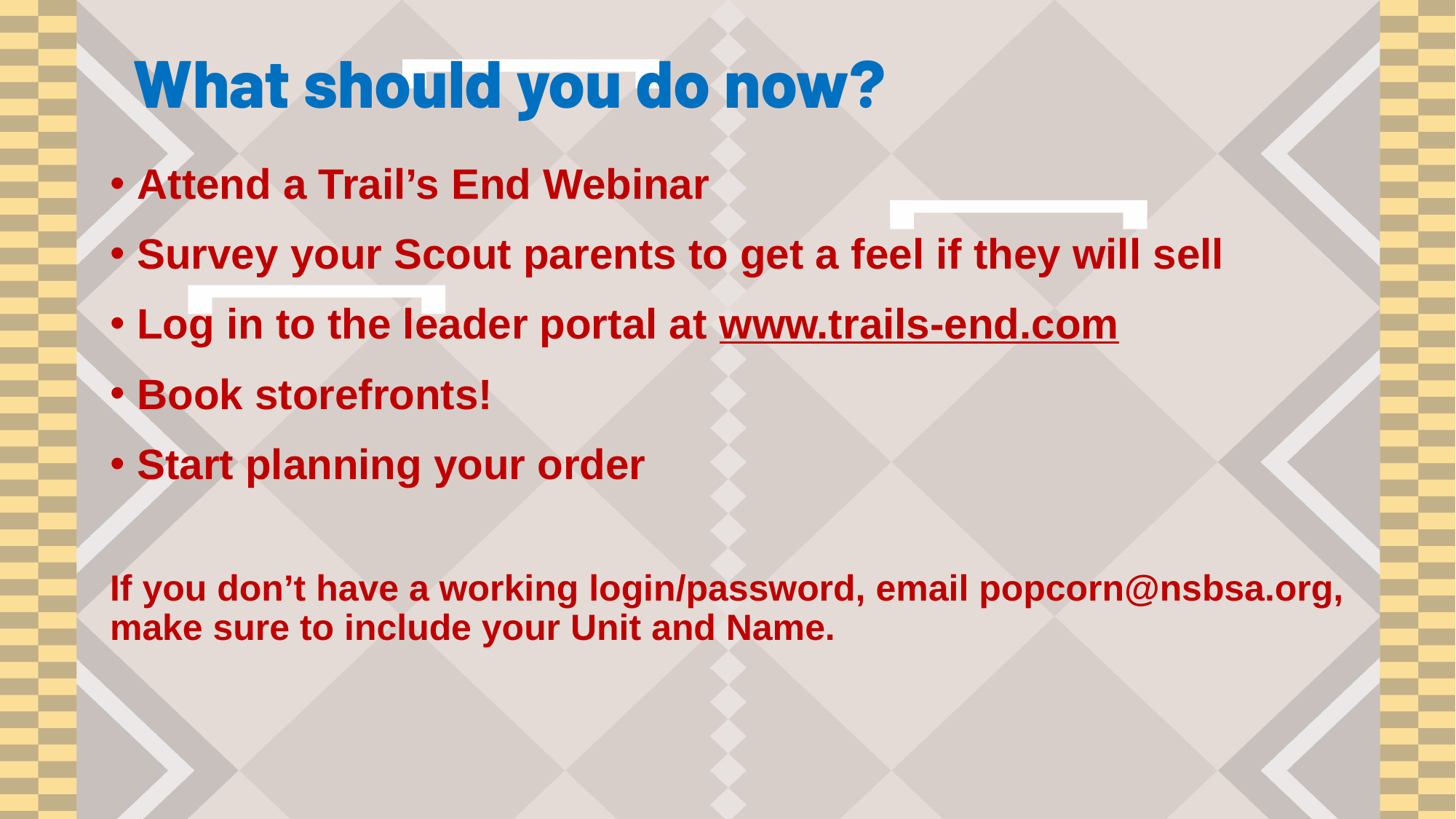

What should you do now?
Attend a Trail’s End Webinar
Survey your Scout parents to get a feel if they will sell
Log in to the leader portal at www.trails-end.com
Book storefronts!
Start planning your order

If you don’t have a working login/password, email popcorn@nsbsa.org, make sure to include your Unit and Name.